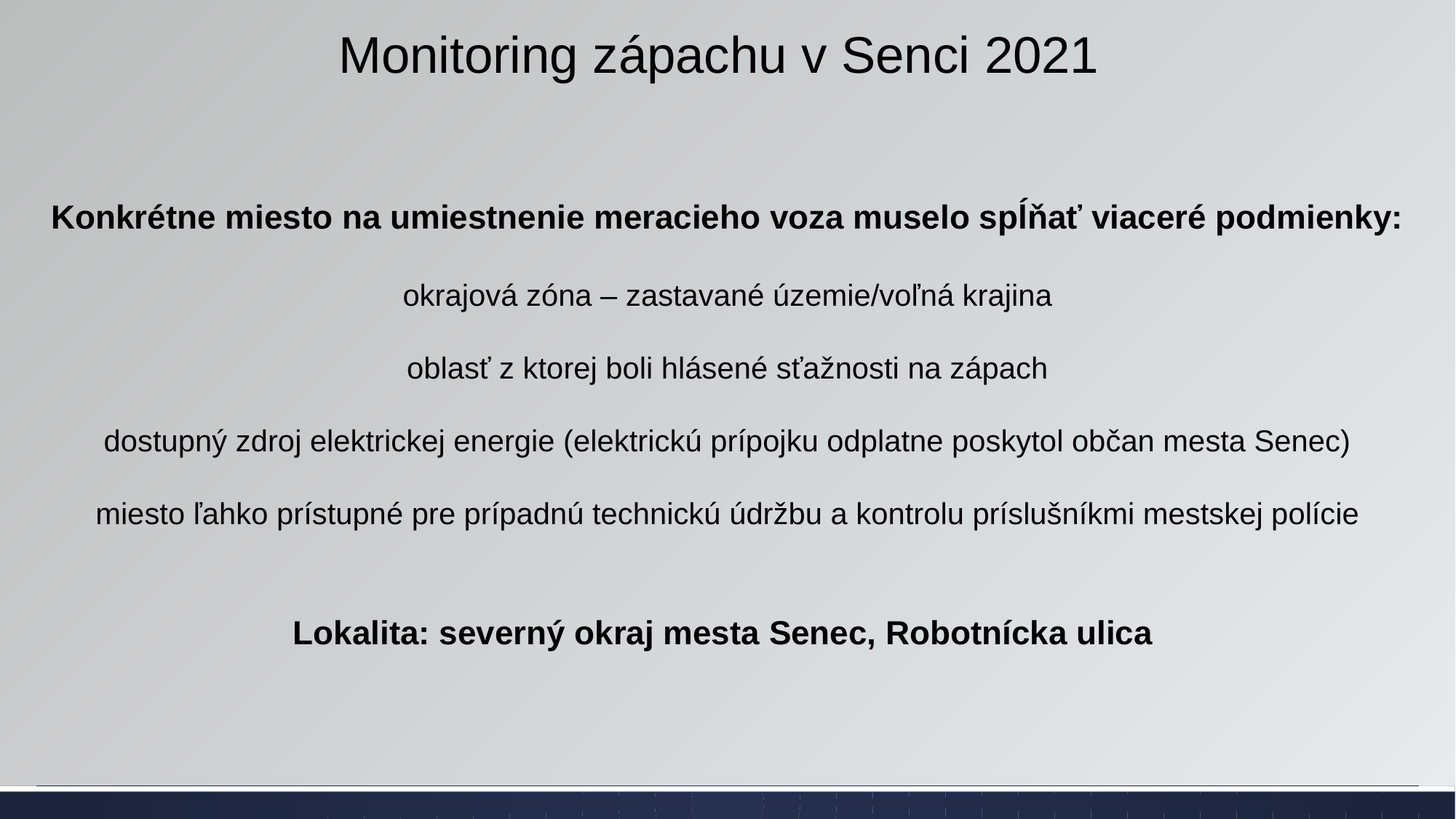

# Monitoring zápachu v Senci 2021

Konkrétne miesto na umiestnenie meracieho voza muselo spĺňať viaceré podmienky:

okrajová zóna – zastavané územie/voľná krajina

oblasť z ktorej boli hlásené sťažnosti na zápach

dostupný zdroj elektrickej energie (elektrickú prípojku odplatne poskytol občan mesta Senec)

miesto ľahko prístupné pre prípadnú technickú údržbu a kontrolu príslušníkmi mestskej polície

Lokalita: severný okraj mesta Senec, Robotnícka ulica